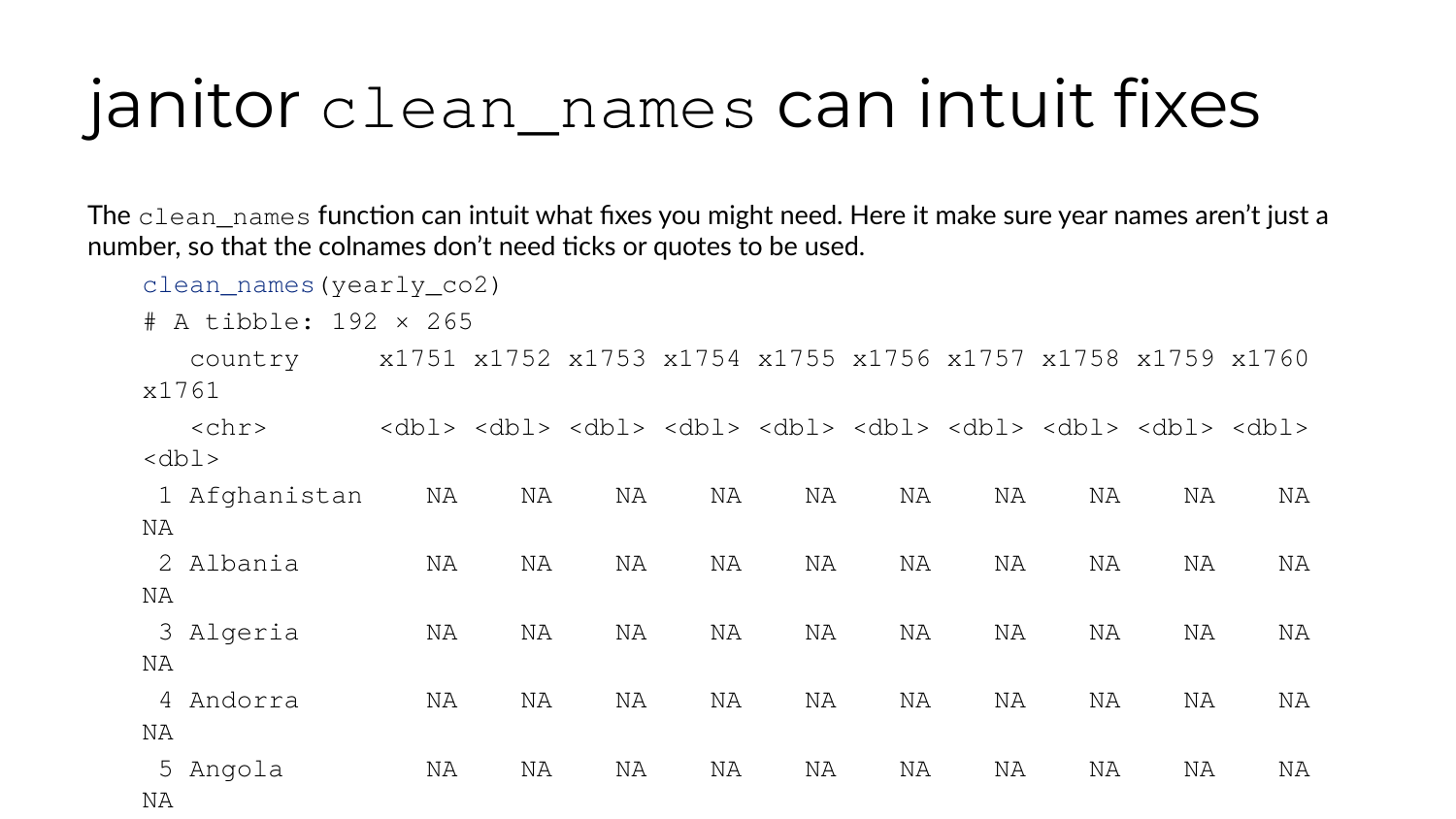

# janitor clean_names can intuit fixes
The clean_names function can intuit what fixes you might need. Here it make sure year names aren’t just a number, so that the colnames don’t need ticks or quotes to be used.
clean_names(yearly_co2)
# A tibble: 192 × 265
   country     x1751 x1752 x1753 x1754 x1755 x1756 x1757 x1758 x1759 x1760 x1761
   <chr>       <dbl> <dbl> <dbl> <dbl> <dbl> <dbl> <dbl> <dbl> <dbl> <dbl> <dbl>
 1 Afghanistan    NA    NA    NA    NA    NA    NA    NA    NA    NA    NA    NA
 2 Albania        NA    NA    NA    NA    NA    NA    NA    NA    NA    NA    NA
 3 Algeria        NA    NA    NA    NA    NA    NA    NA    NA    NA    NA    NA
 4 Andorra        NA    NA    NA    NA    NA    NA    NA    NA    NA    NA    NA
 5 Angola         NA    NA    NA    NA    NA    NA    NA    NA    NA    NA    NA
 6 Antigua an…    NA    NA    NA    NA    NA    NA    NA    NA    NA    NA    NA
 7 Argentina      NA    NA    NA    NA    NA    NA    NA    NA    NA    NA    NA
 8 Armenia        NA    NA    NA    NA    NA    NA    NA    NA    NA    NA    NA
 9 Australia      NA    NA    NA    NA    NA    NA    NA    NA    NA    NA    NA
10 Austria        NA    NA    NA    NA    NA    NA    NA    NA    NA    NA    NA
# ℹ 182 more rows
# ℹ 253 more variables: x1762 <dbl>, x1763 <dbl>, x1764 <dbl>, x1765 <dbl>,
#   x1766 <dbl>, x1767 <dbl>, x1768 <dbl>, x1769 <dbl>, x1770 <dbl>,
#   x1771 <dbl>, x1772 <dbl>, x1773 <dbl>, x1774 <dbl>, x1775 <dbl>,
#   x1776 <dbl>, x1777 <dbl>, x1778 <dbl>, x1779 <dbl>, x1780 <dbl>,
#   x1781 <dbl>, x1782 <dbl>, x1783 <dbl>, x1784 <dbl>, x1785 <dbl>,
#   x1786 <dbl>, x1787 <dbl>, x1788 <dbl>, x1789 <dbl>, x1790 <dbl>, …